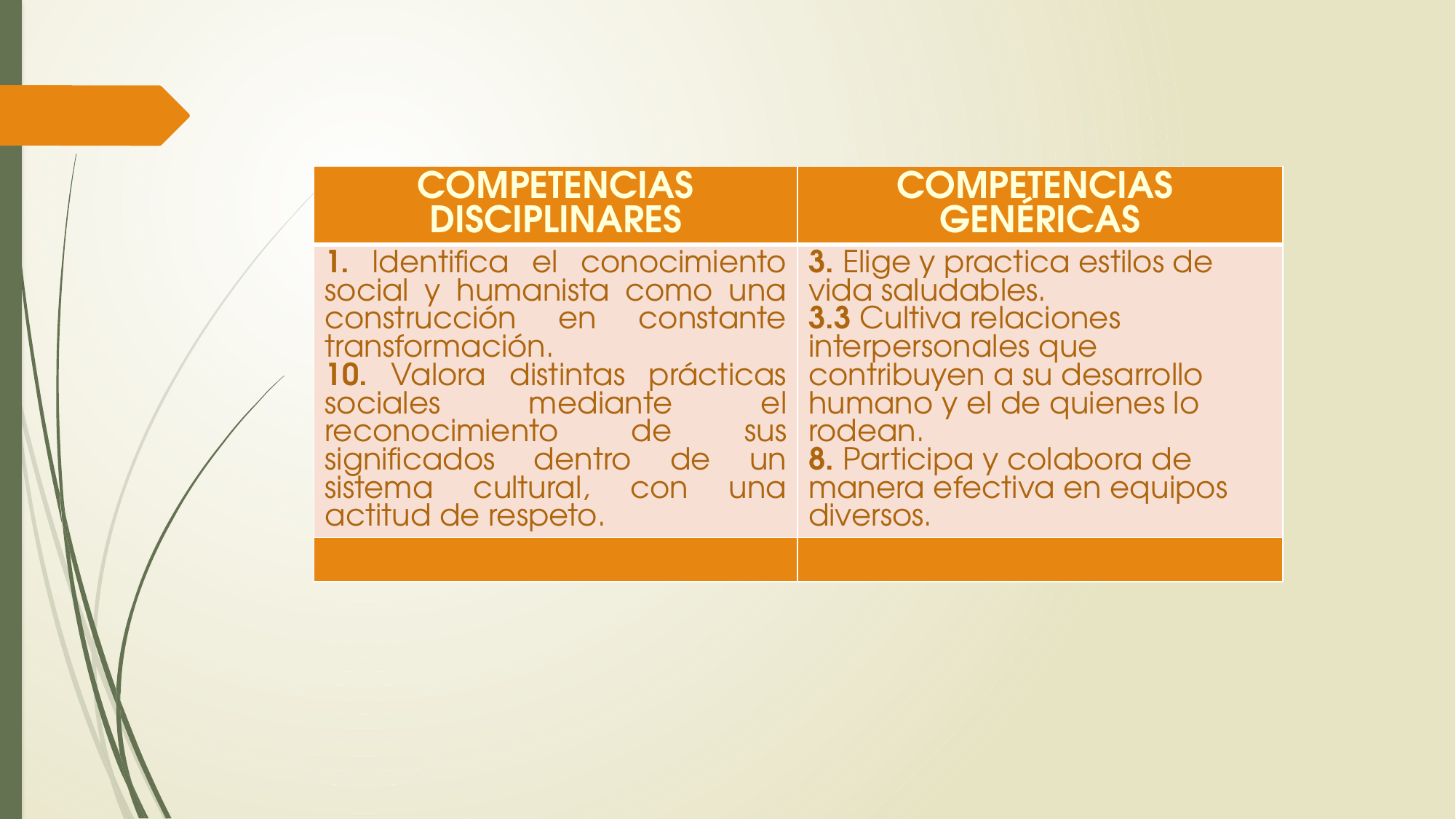

| COMPETENCIAS DISCIPLINARES | COMPETENCIAS GENÉRICAS |
| --- | --- |
| 1. Identifica el conocimiento social y humanista como una construcción en constante transformación. 10. Valora distintas prácticas sociales mediante el reconocimiento de sus significados dentro de un sistema cultural, con una actitud de respeto. | 3. Elige y practica estilos de vida saludables. 3.3 Cultiva relaciones interpersonales que contribuyen a su desarrollo humano y el de quienes lo rodean. 8. Participa y colabora de manera efectiva en equipos diversos. |
|  |  |